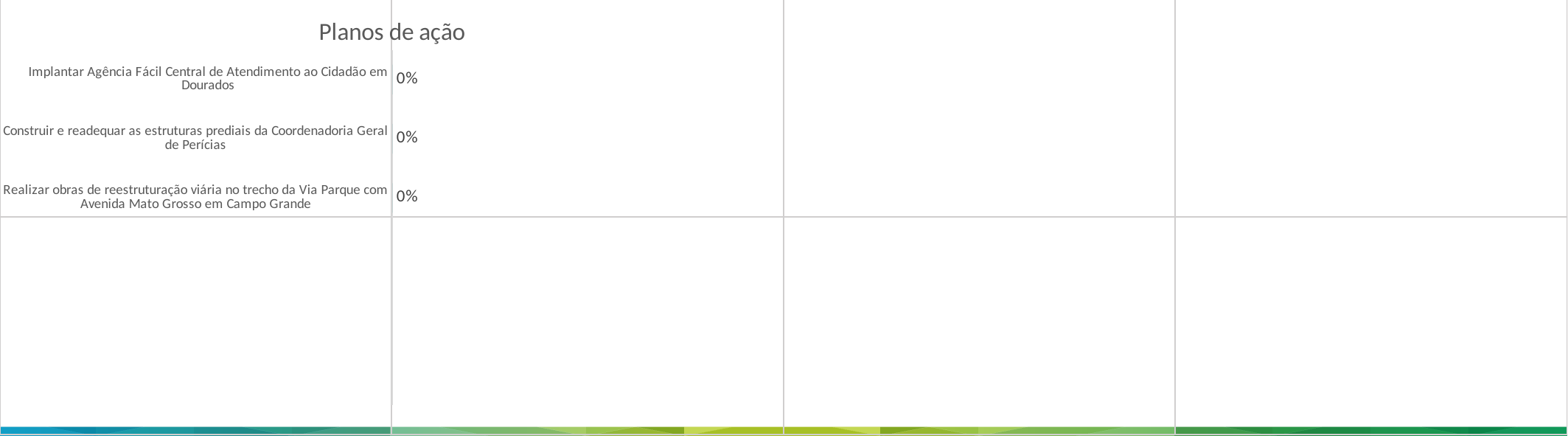

### Chart: Planos de ação

| Category | Porcentagem de execução |
|---|---|
|  | None |
|  | None |
|  | None |
| Realizar obras de reestruturação viária no trecho da Via Parque com Avenida Mato Grosso em Campo Grande | 0.0 |
| Construir e readequar as estruturas prediais da Coordenadoria Geral de Perícias | 0.0 |
| Implantar Agência Fácil Central de Atendimento ao Cidadão em Dourados | 0.0 |